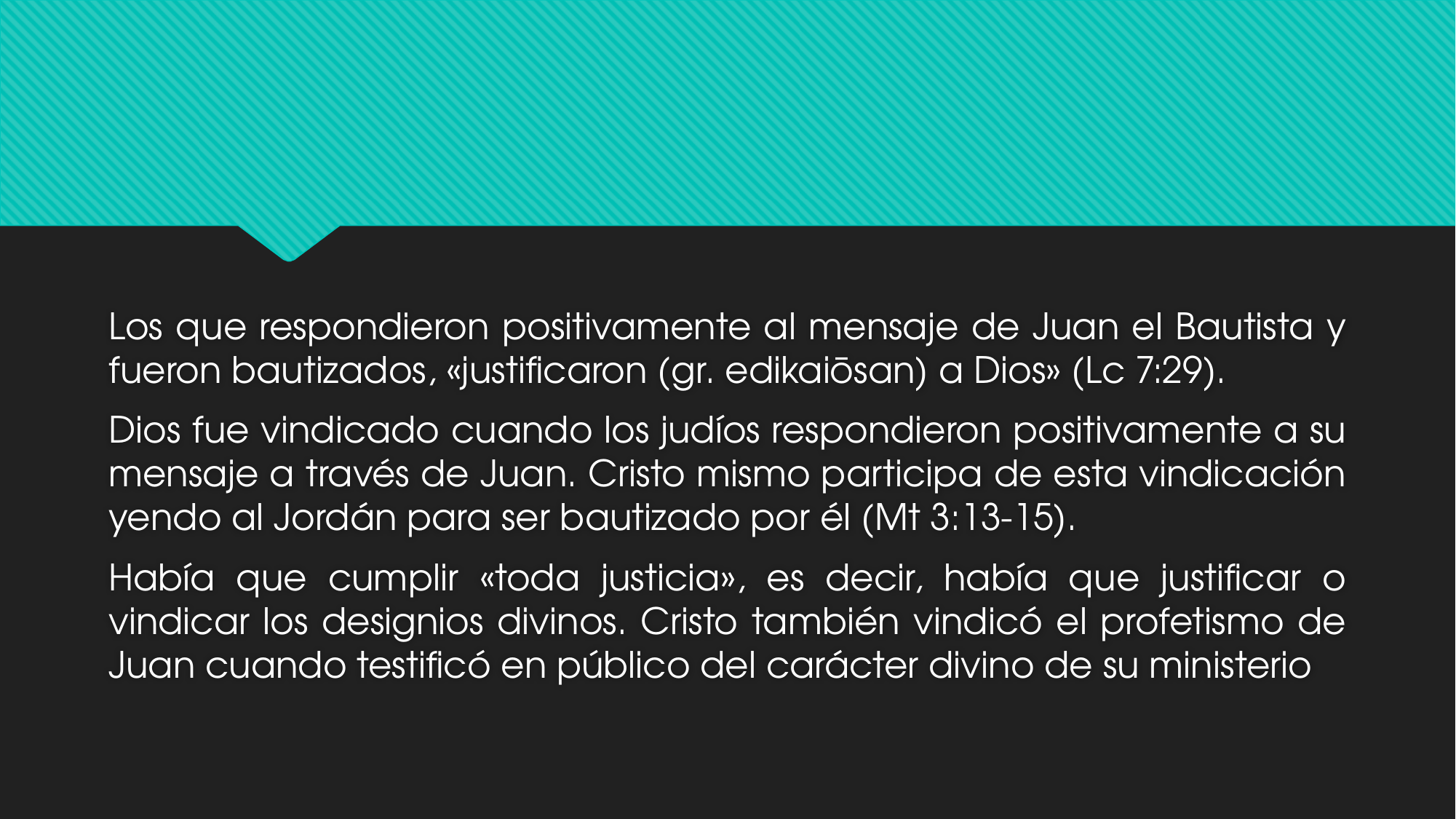

#
Los que respondieron positivamente al mensaje de Juan el Bautista y fueron bautizados, «justificaron (gr. edikaiōsan) a Dios» (Lc 7:29).
Dios fue vindicado cuando los judíos respondieron positivamente a su mensaje a través de Juan. Cristo mismo participa de esta vindicación yendo al Jordán para ser bautizado por él (Mt 3:13-15).
Había que cumplir «toda justicia», es decir, había que justificar o vindicar los designios divinos. Cristo también vindicó el profetismo de Juan cuando testificó en público del carácter divino de su ministerio